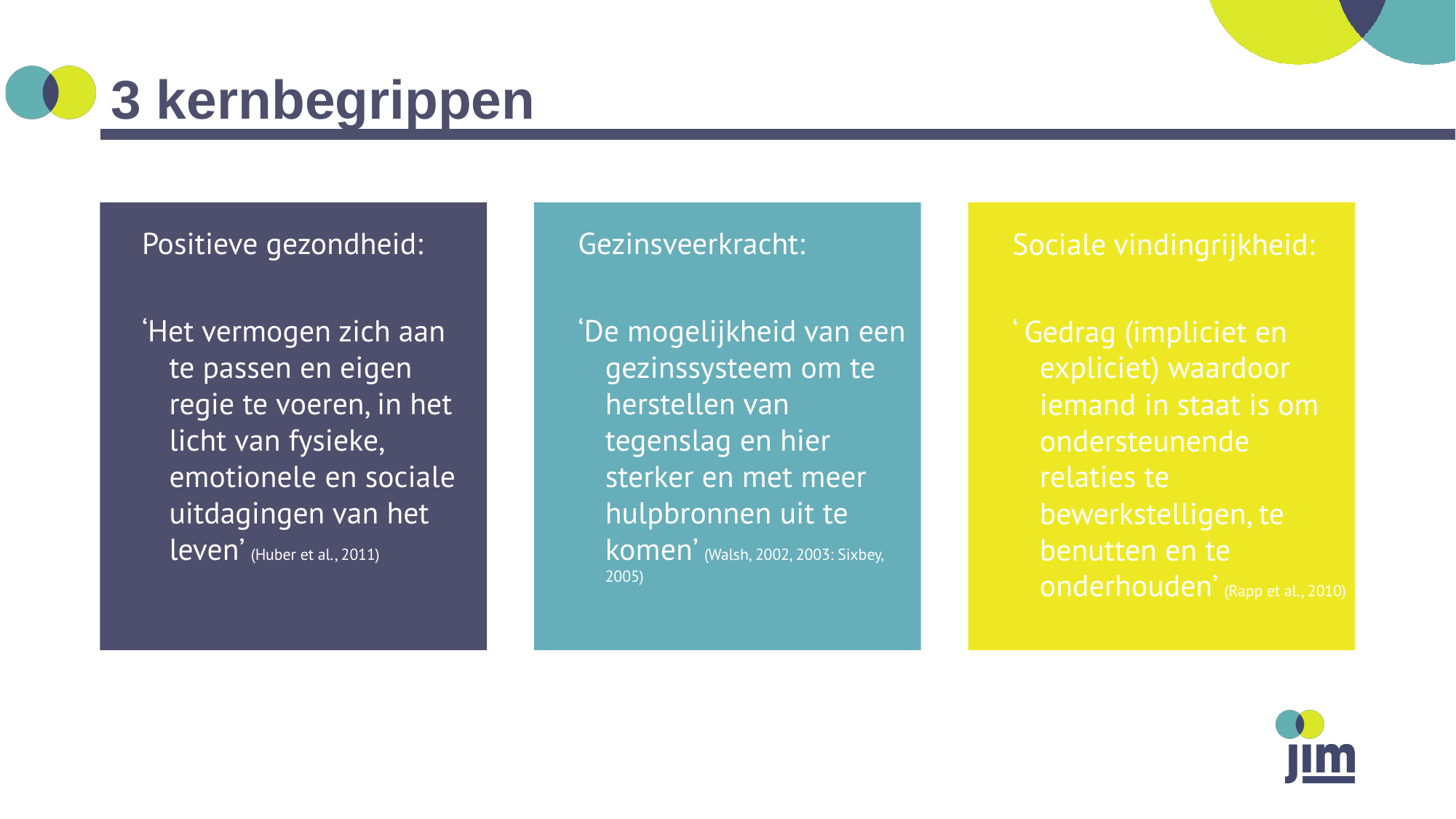

# 3 kernbegrippen
Positieve gezondheid:

‘Het vermogen zich aan te passen en eigen regie te voeren, in het licht van fysieke, emotionele en sociale uitdagingen van het leven’ (Huber et al., 2011)
Gezinsveerkracht:

‘De mogelijkheid van een gezinssysteem om te herstellen van tegenslag en hier sterker en met meer hulpbronnen uit te komen’ (Walsh, 2002, 2003: Sixbey, 2005)
Sociale vindingrijkheid:

‘ Gedrag (impliciet en expliciet) waardoor iemand in staat is om ondersteunende relaties te bewerkstelligen, te benutten en te onderhouden’ (Rapp et al., 2010)